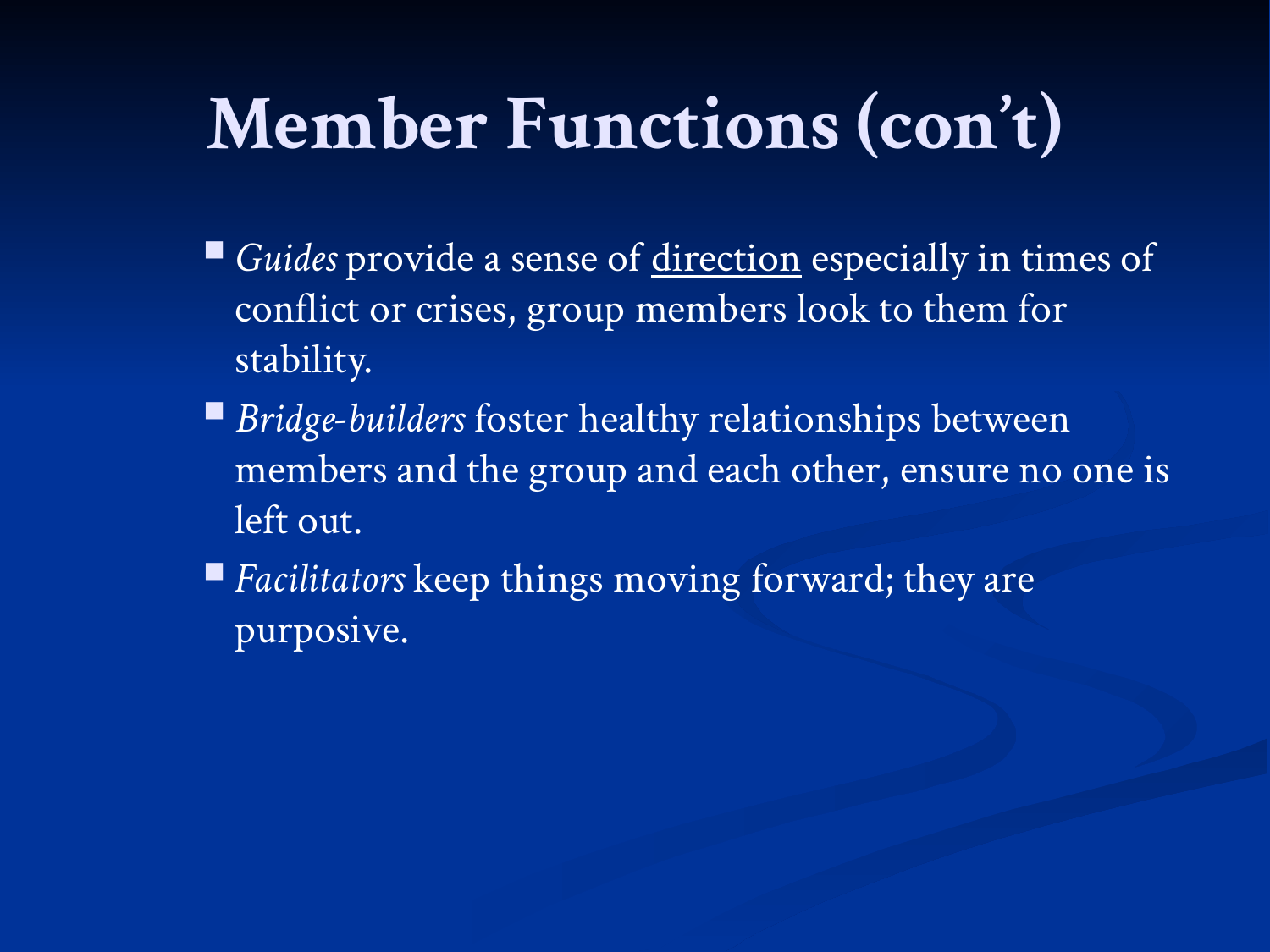

# Member Functions (con’t)
Guides provide a sense of direction especially in times of conflict or crises, group members look to them for stability.
Bridge-builders foster healthy relationships between members and the group and each other, ensure no one is left out.
Facilitators keep things moving forward; they are purposive.